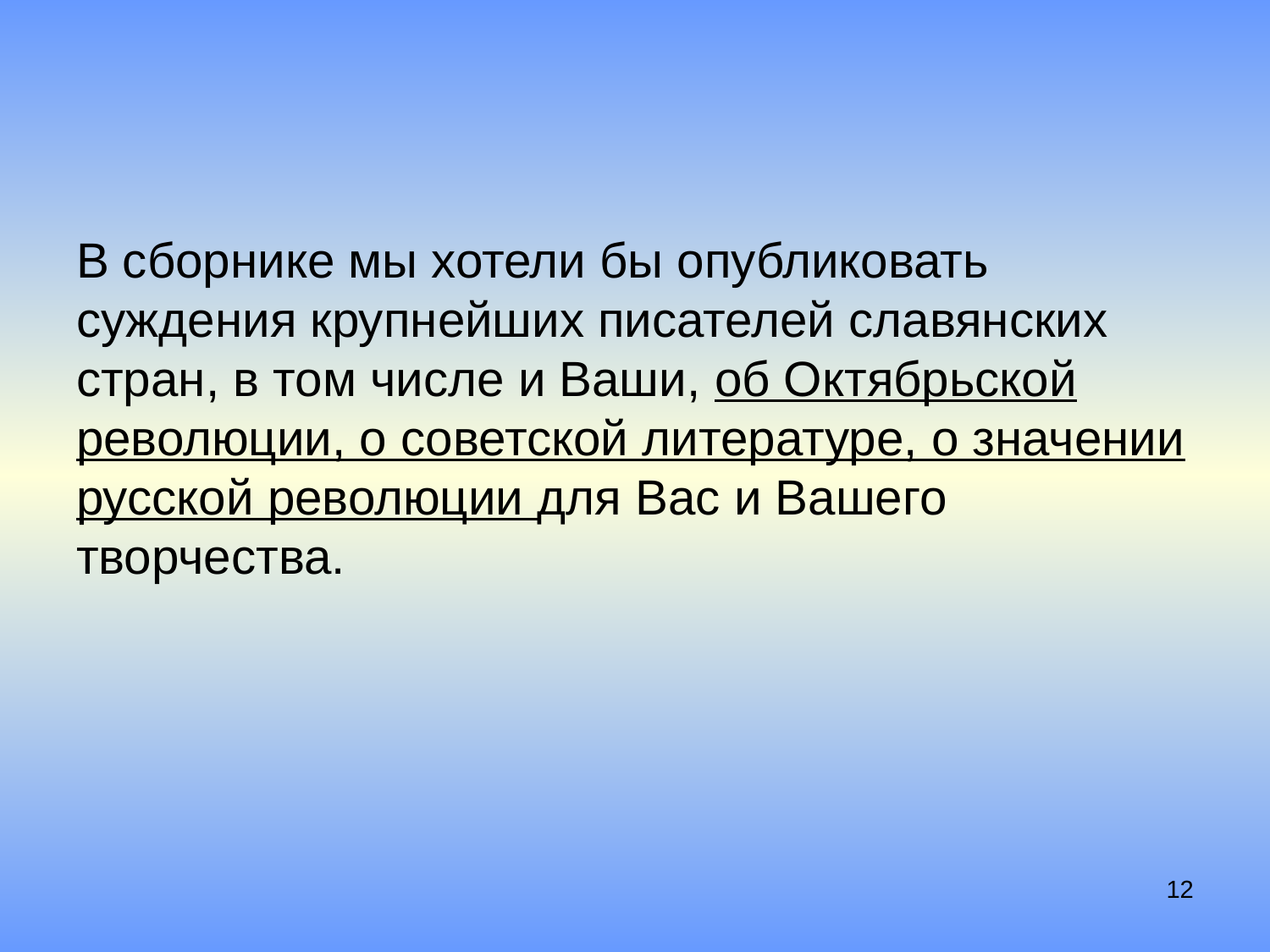

#
В сборнике мы хотели бы опубликовать суждения крупнейших писателей славянских стран, в том числе и Ваши, об Октябрьской революции, о советской литературе, о значении русской революции для Вас и Вашего творчества.
12